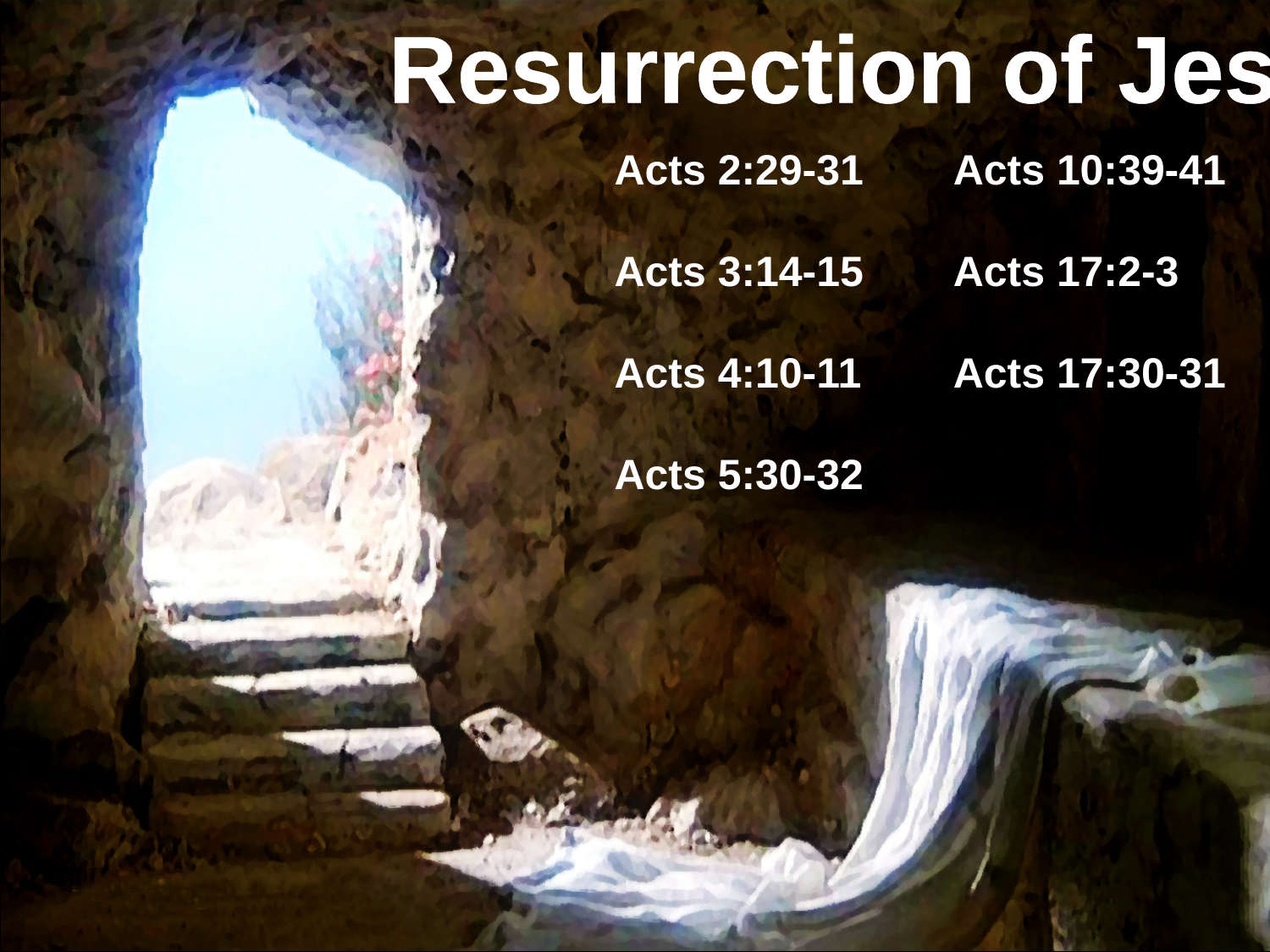

Resurrection of Jesus
Acts 2:29-31

Acts 3:14-15

Acts 4:10-11

Acts 5:30-32
Acts 10:39-41

Acts 17:2-3

Acts 17:30-31